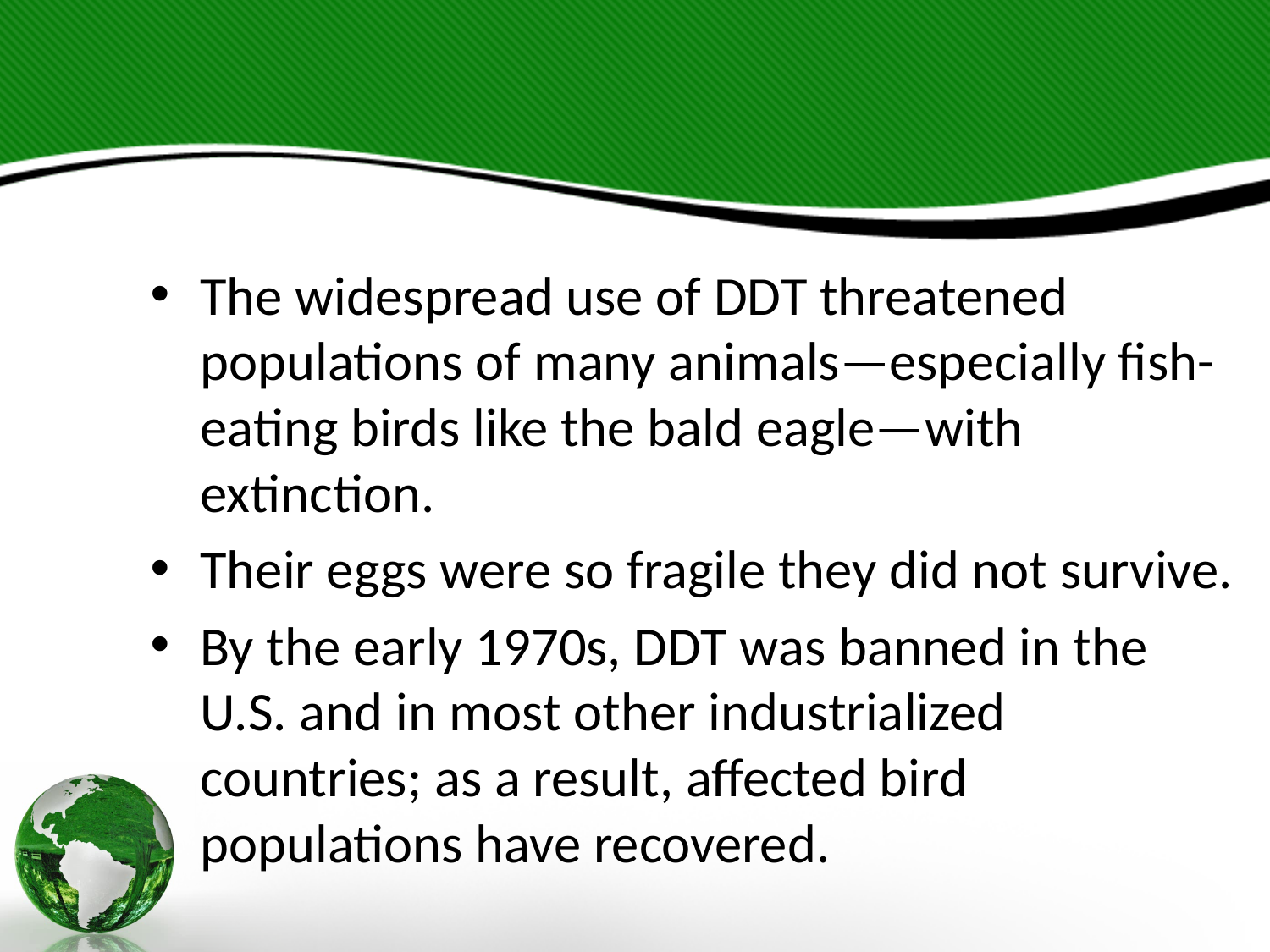

#
The widespread use of DDT threatened populations of many animals—especially fish-eating birds like the bald eagle—with extinction.
Their eggs were so fragile they did not survive.
By the early 1970s, DDT was banned in the U.S. and in most other industrialized countries; as a result, affected bird populations have recovered.